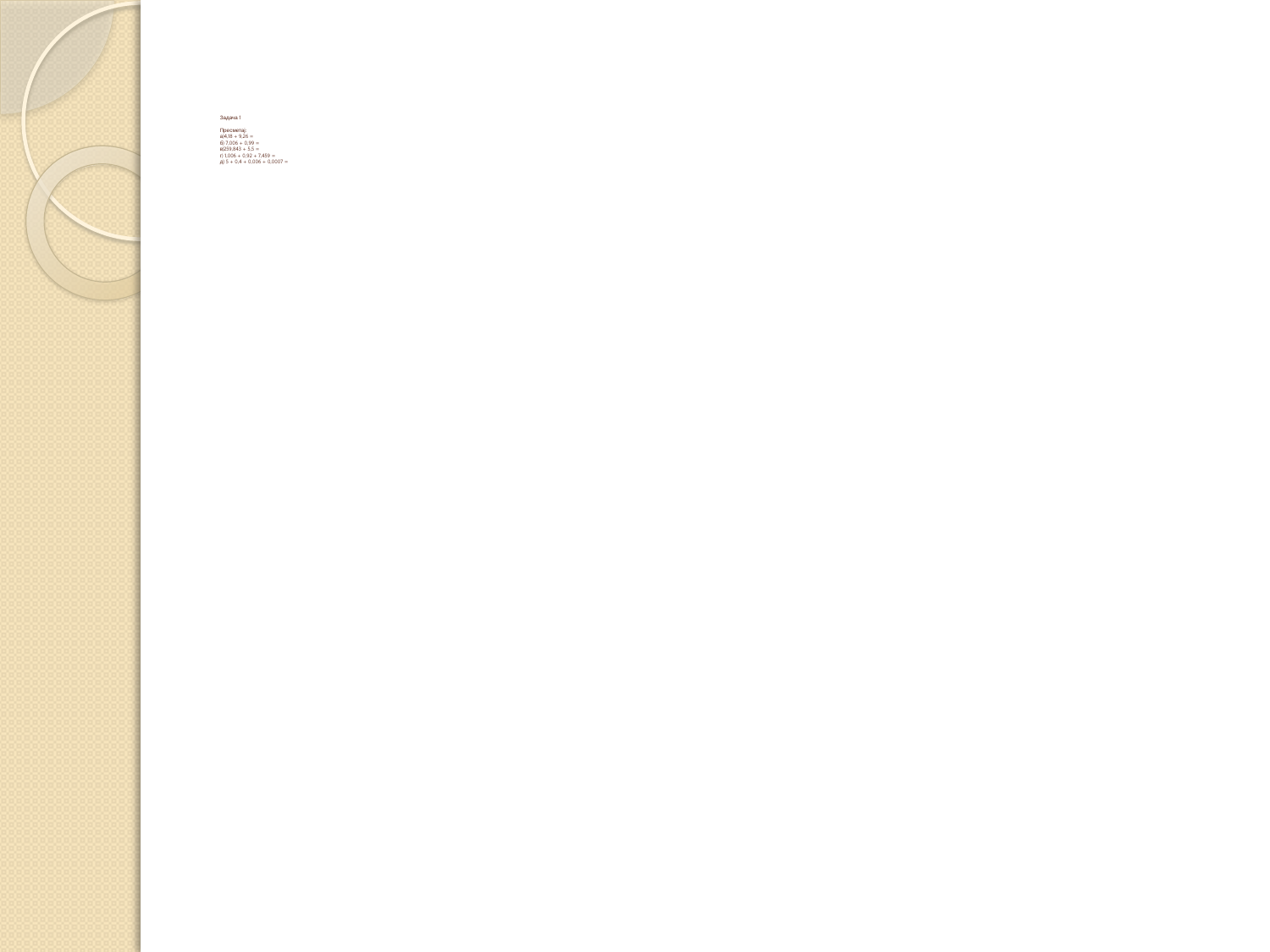

# Задача 1 Пресметај: а)4,18 + 9,26 = б) 7,006 + 0,99 = в)259,843 + 5,5 = г) 1,006 + 0,92 + 7,459 = д) 5 + 0,4 + 0,006 + 0,0007 =